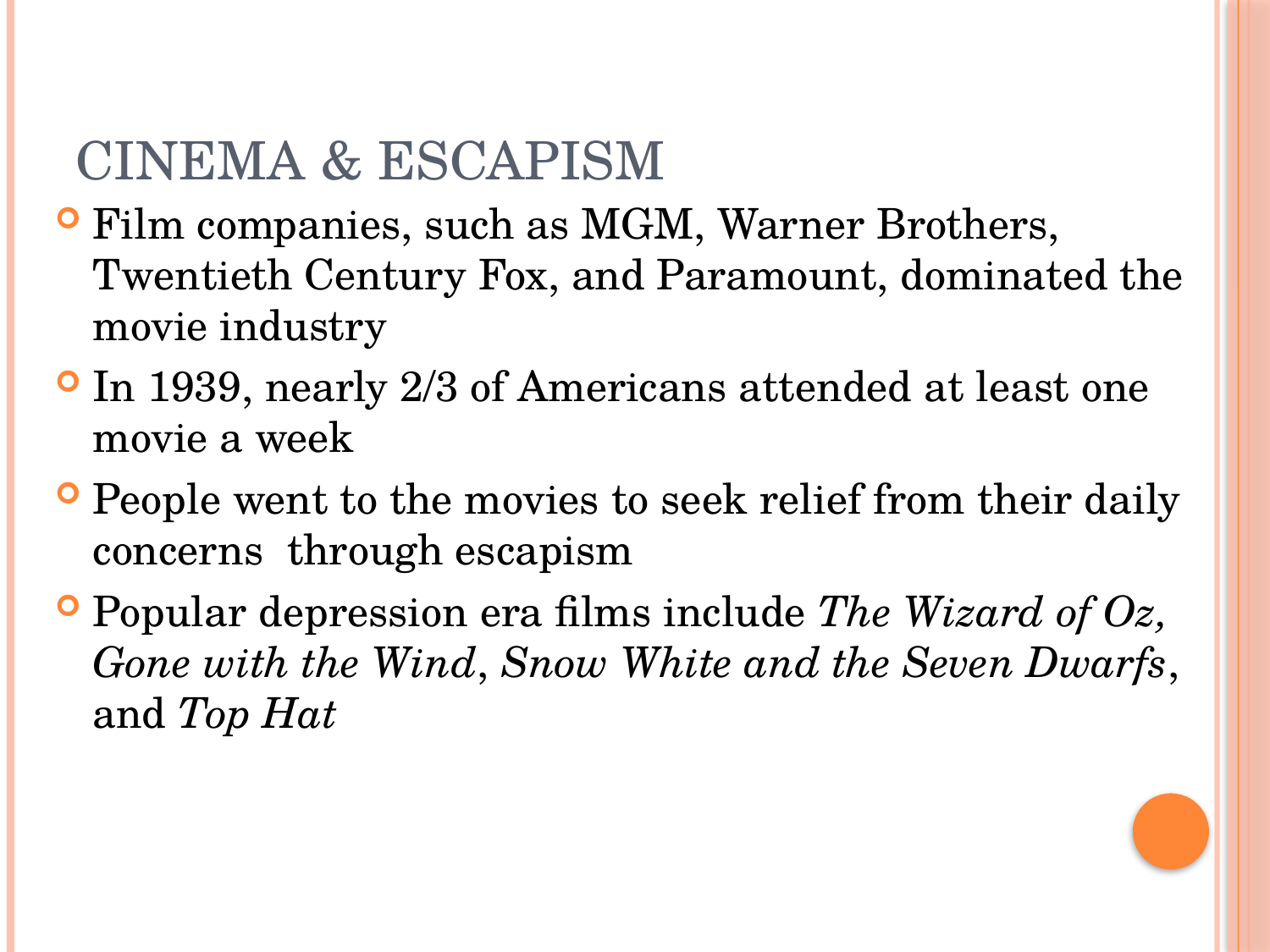

# Cinema & Escapism
Film companies, such as MGM, Warner Brothers, Twentieth Century Fox, and Paramount, dominated the movie industry
In 1939, nearly 2/3 of Americans attended at least one movie a week
People went to the movies to seek relief from their daily concerns  through escapism
Popular depression era films include The Wizard of Oz, Gone with the Wind, Snow White and the Seven Dwarfs, and Top Hat